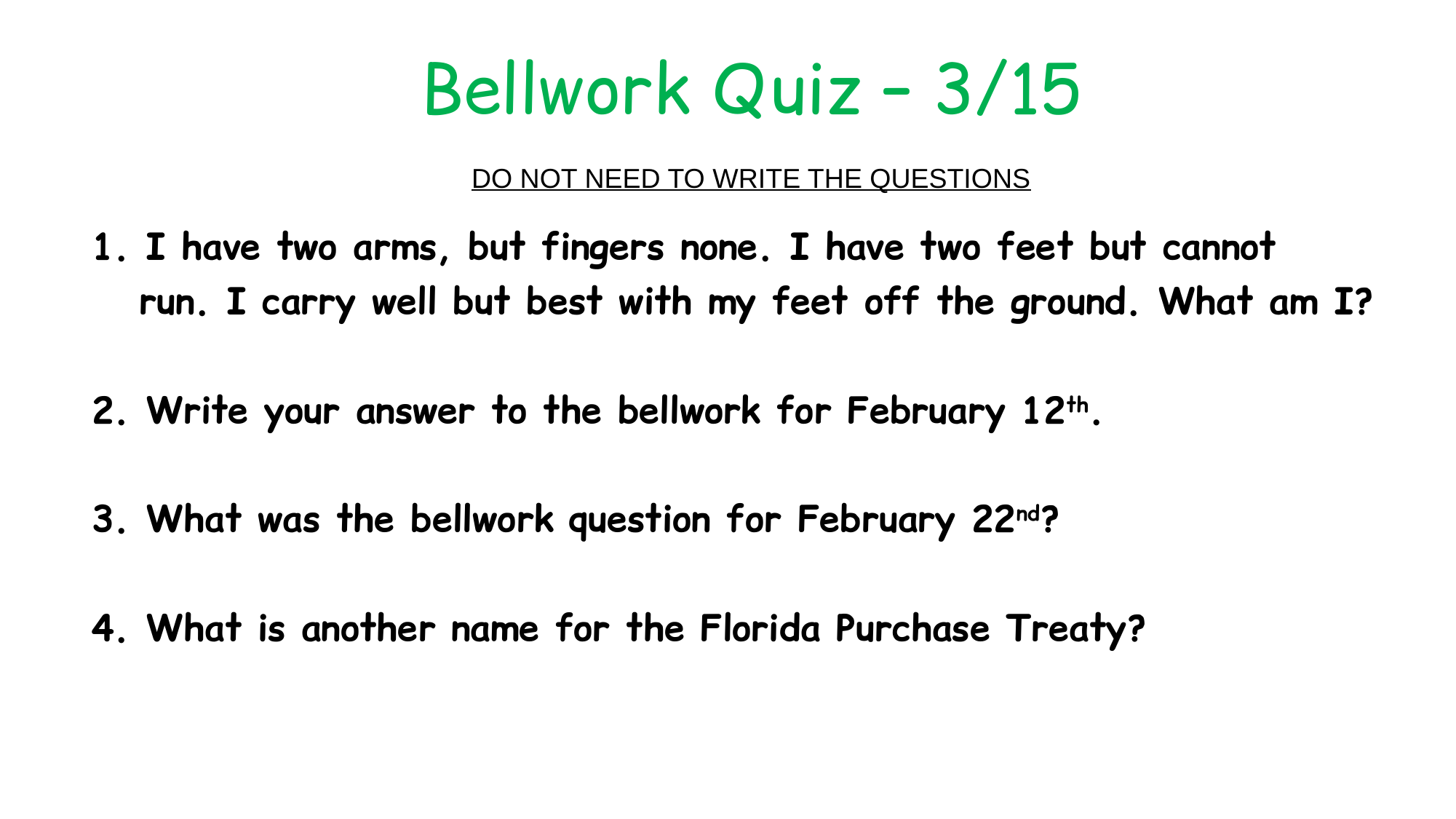

# Bellwork Quiz – 3/15
DO NOT NEED TO WRITE THE QUESTIONS
1. I have two arms, but fingers none. I have two feet but cannot
   run. I carry well but best with my feet off the ground. What am I?

2. Write your answer to the bellwork for February 12th.

3. What was the bellwork question for February 22nd?

4. What is another name for the Florida Purchase Treaty?